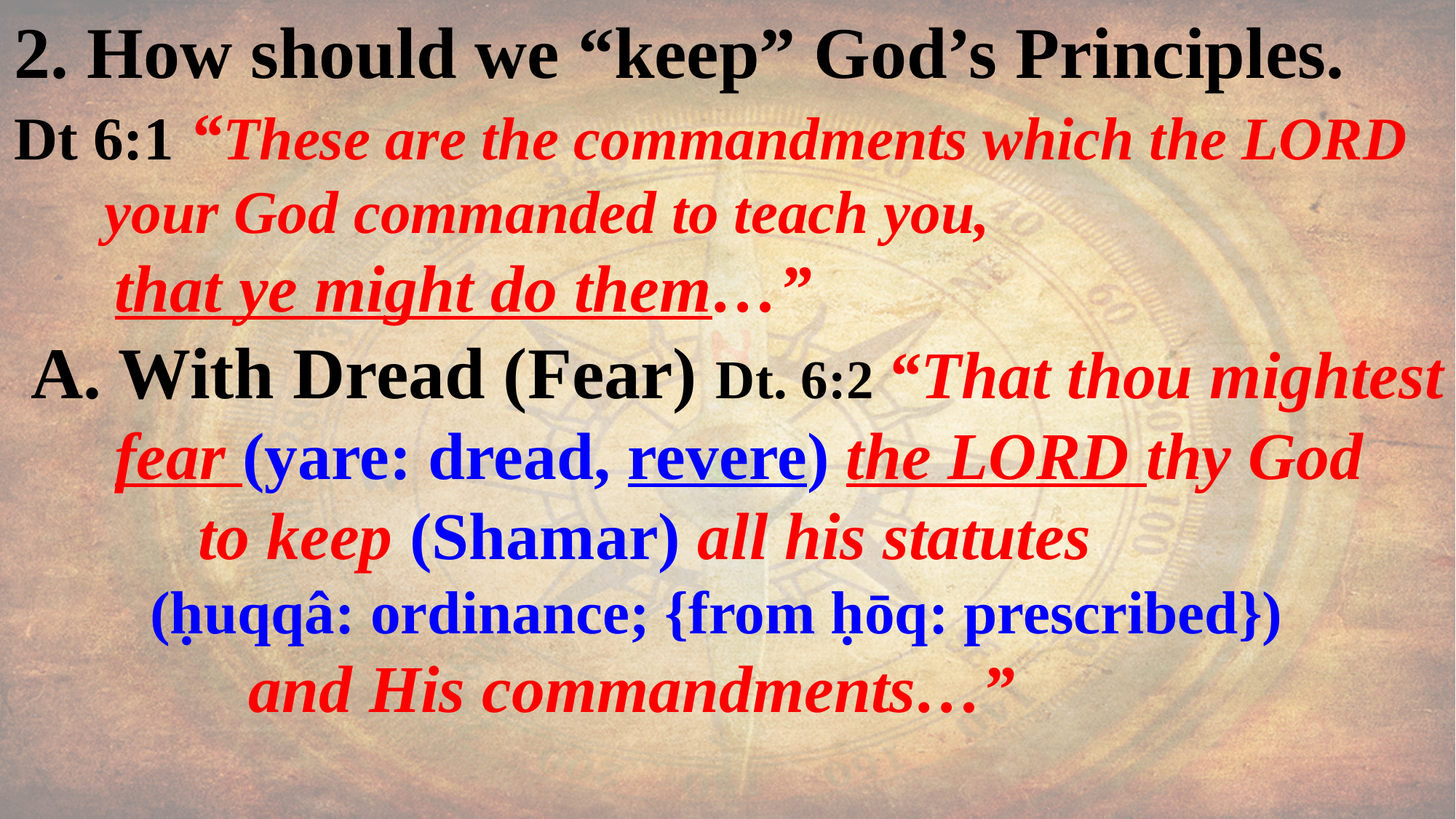

2. How should we “keep” God’s Principles.
Dt 6:1 “These are the commandments which the LORD
      your God commanded to teach you,
      that ye might do them…”
 A. With Dread (Fear) Dt. 6:2 “That thou mightest
      fear (yare: dread, revere) the LORD thy God
           to keep (Shamar) all his statutes
         (ḥuqqâ: ordinance; {from ḥōq: prescribed})
              and His commandments…”